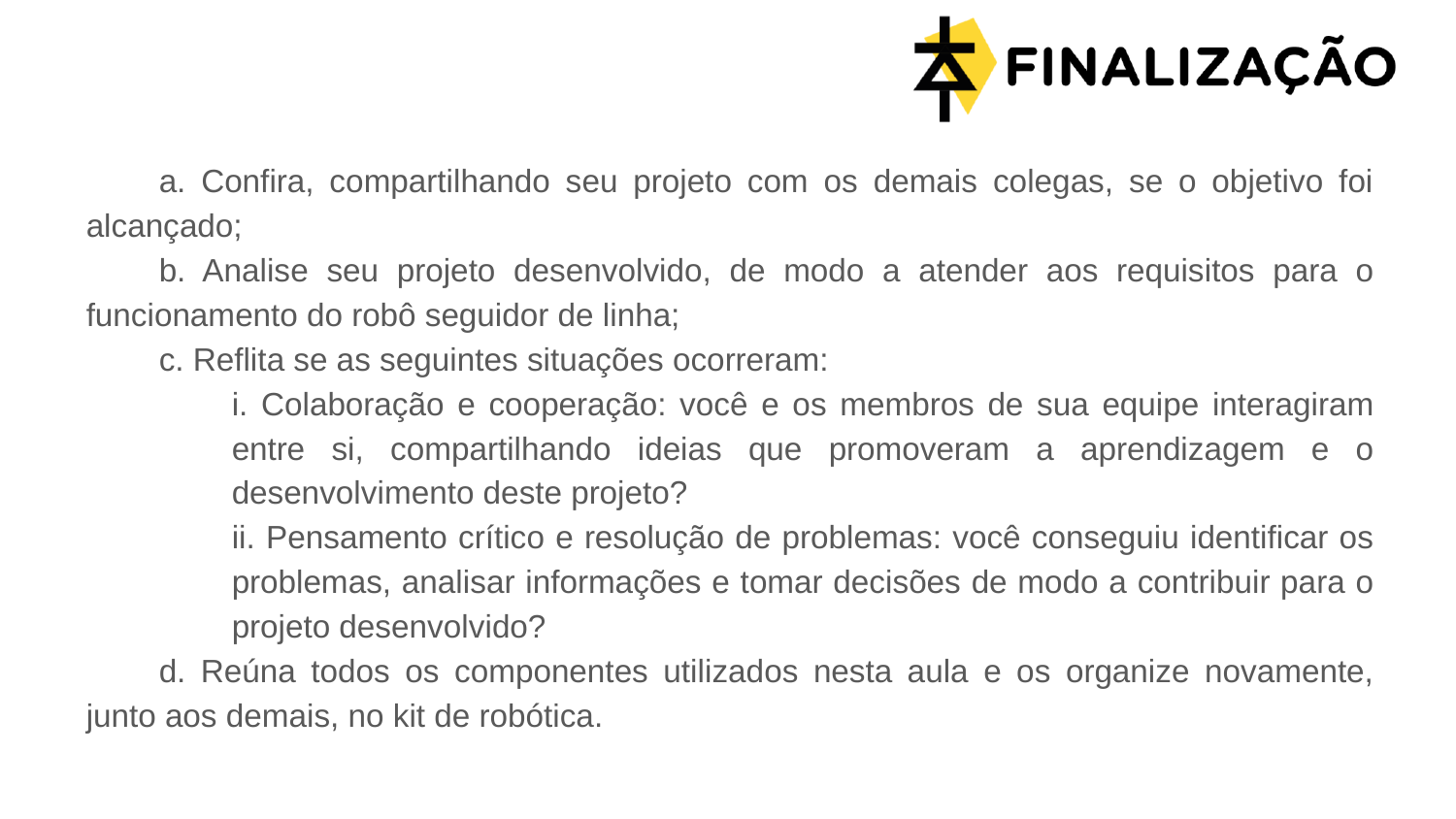

a. Confira, compartilhando seu projeto com os demais colegas, se o objetivo foi alcançado;
b. Analise seu projeto desenvolvido, de modo a atender aos requisitos para o funcionamento do robô seguidor de linha;
c. Reflita se as seguintes situações ocorreram:
i. Colaboração e cooperação: você e os membros de sua equipe interagiram entre si, compartilhando ideias que promoveram a aprendizagem e o desenvolvimento deste projeto?
ii. Pensamento crítico e resolução de problemas: você conseguiu identificar os problemas, analisar informações e tomar decisões de modo a contribuir para o projeto desenvolvido?
d. Reúna todos os componentes utilizados nesta aula e os organize novamente, junto aos demais, no kit de robótica.